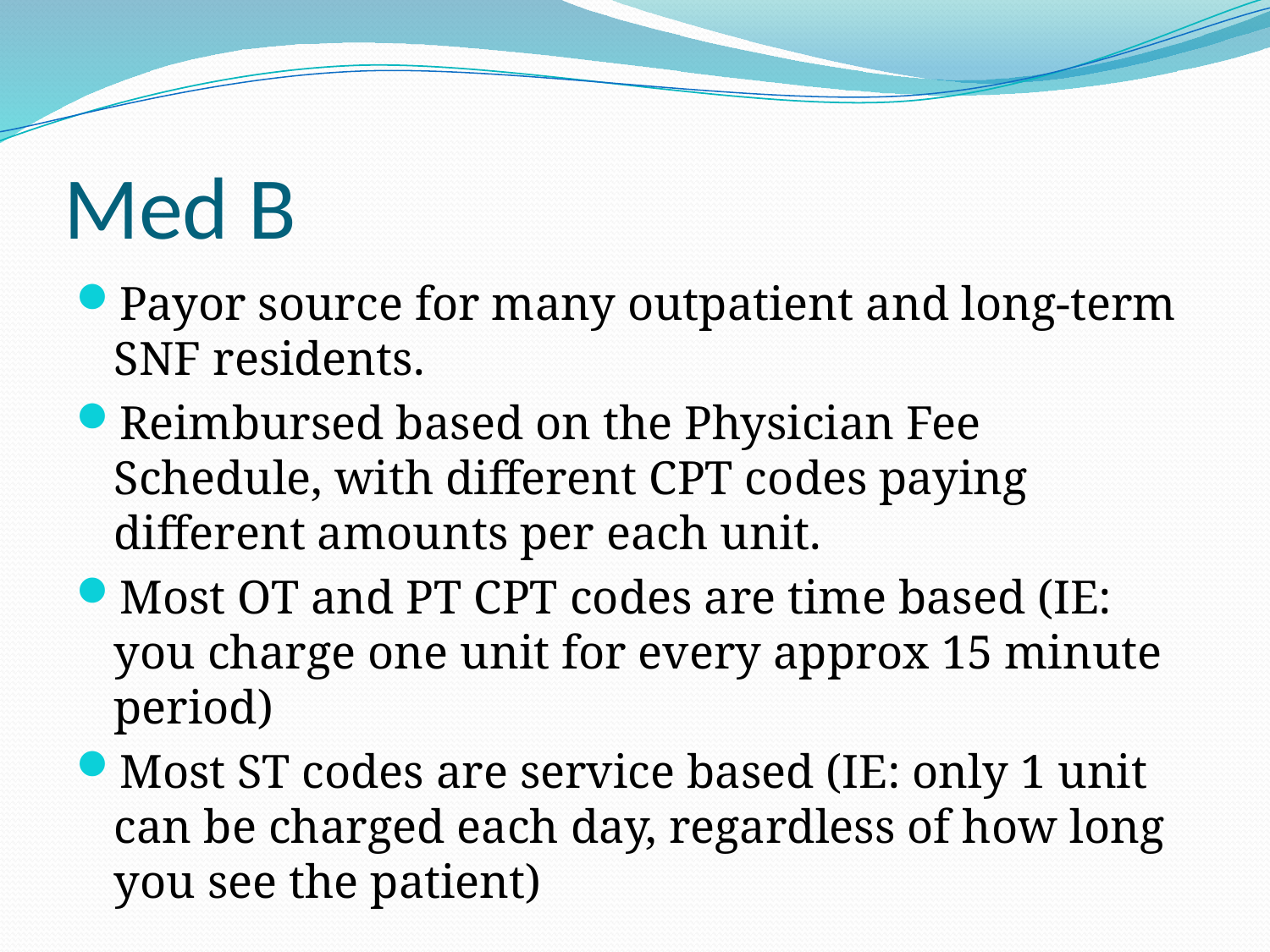

# Med B
Payor source for many outpatient and long-term SNF residents.
Reimbursed based on the Physician Fee Schedule, with different CPT codes paying different amounts per each unit.
Most OT and PT CPT codes are time based (IE: you charge one unit for every approx 15 minute period)
Most ST codes are service based (IE: only 1 unit can be charged each day, regardless of how long you see the patient)